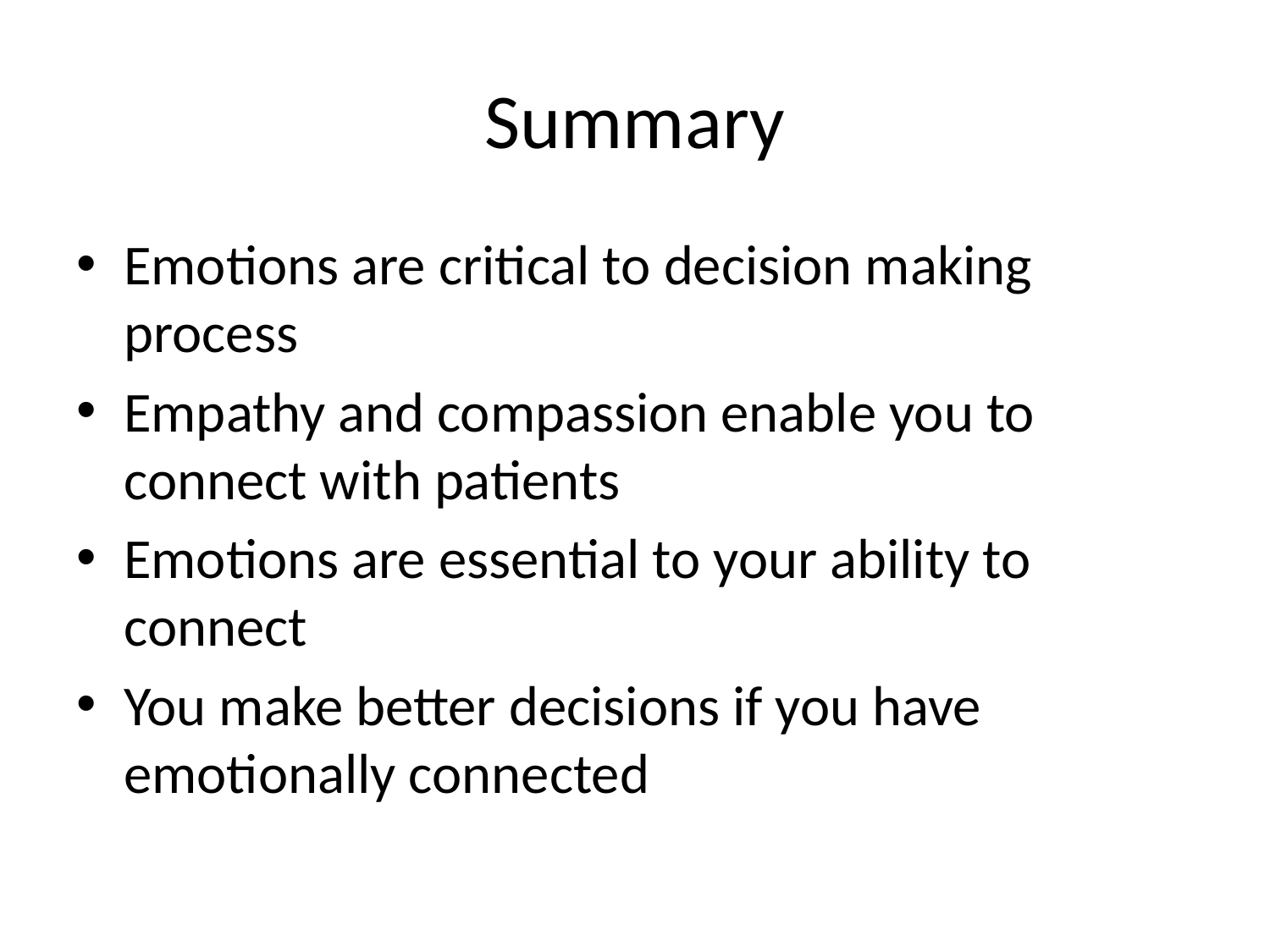

# Summary
Emotions are critical to decision making process
Empathy and compassion enable you to connect with patients
Emotions are essential to your ability to connect
You make better decisions if you have emotionally connected